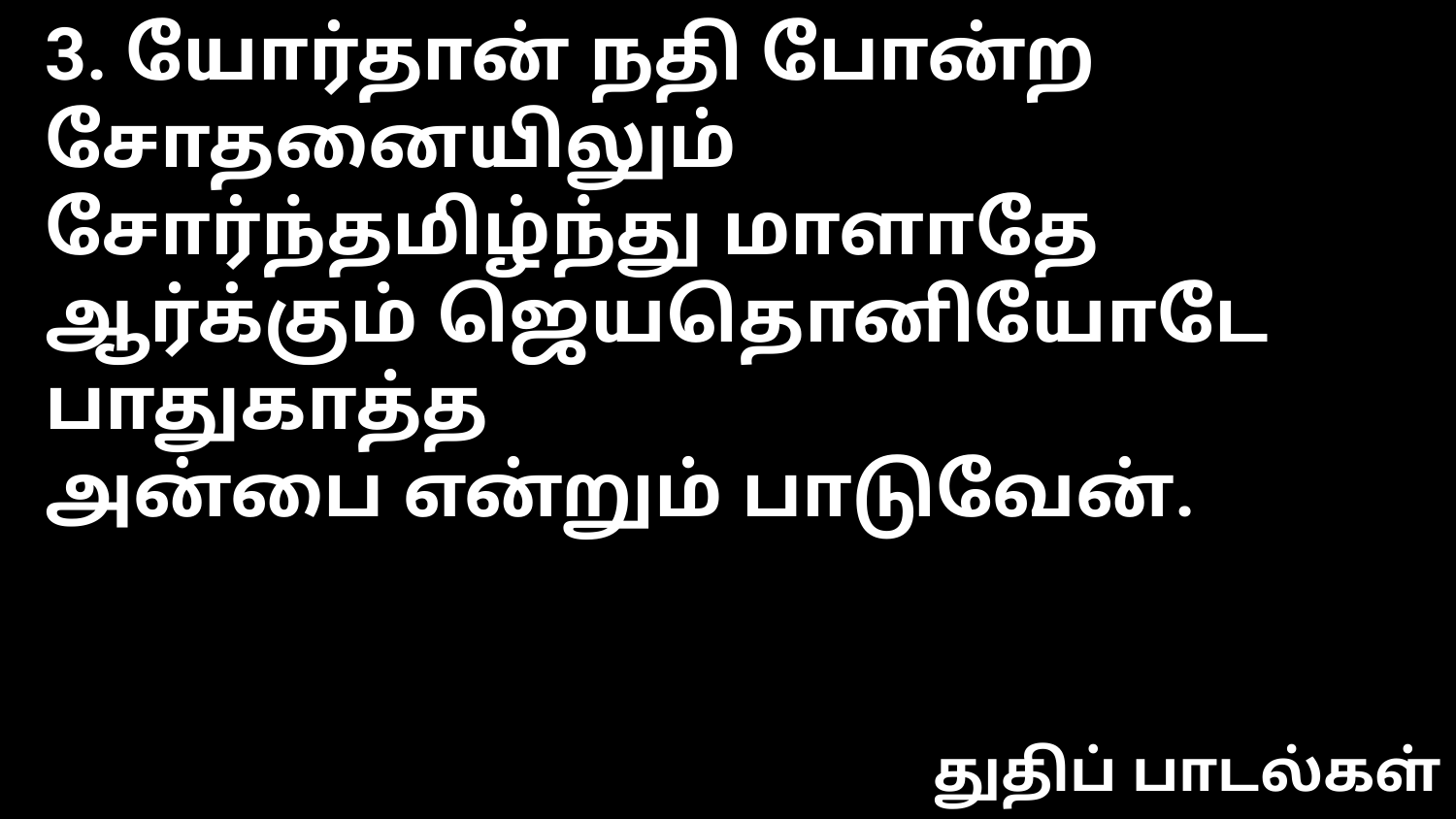

3. யோர்தான் நதி போன்ற சோதனையிலும்
சோர்ந்தமிழ்ந்து மாளாதே
ஆர்க்கும் ஜெயதொனியோடே பாதுகாத்த
அன்பை என்றும் பாடுவேன்.

துதிப் பாடல்கள்